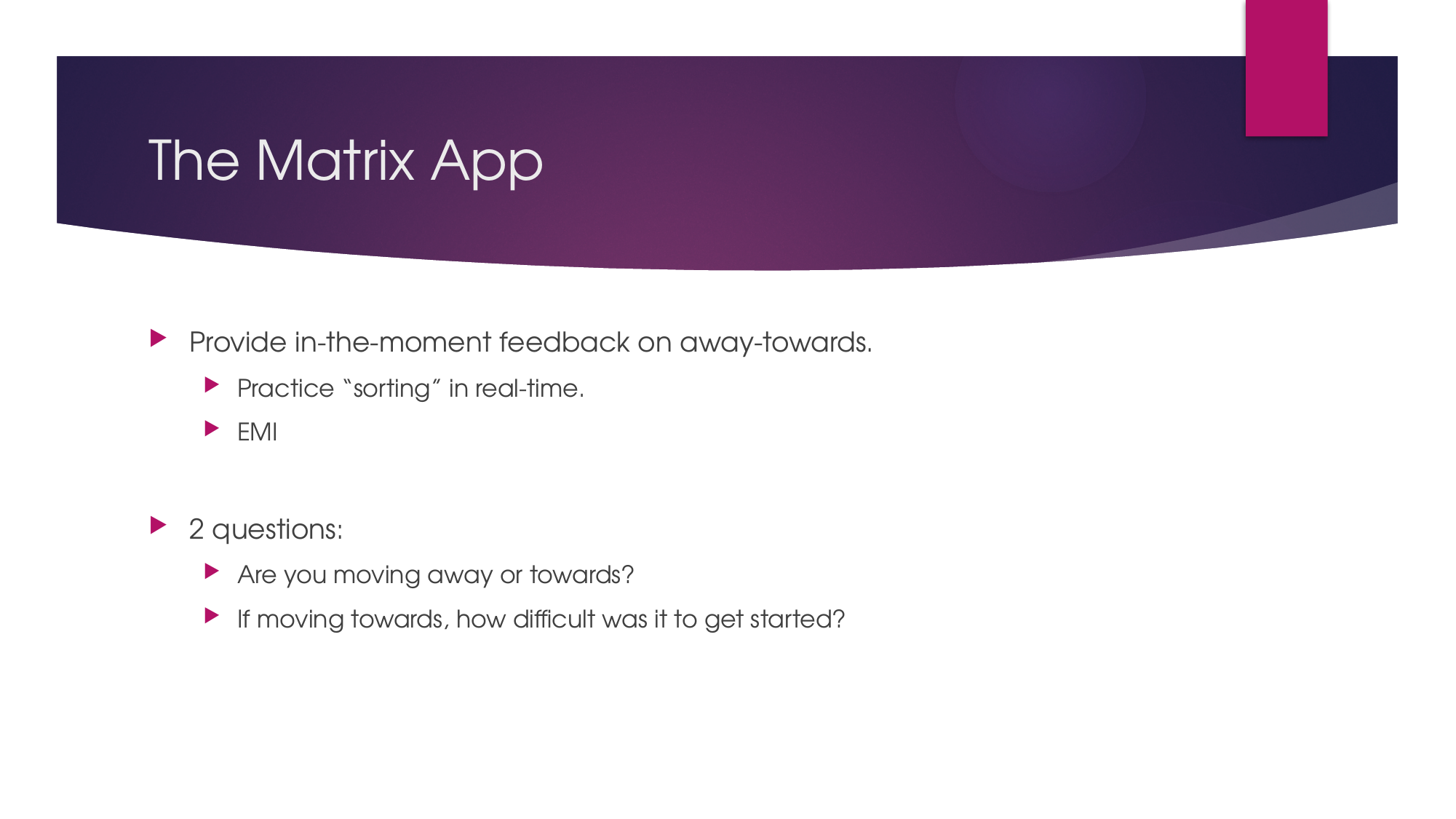

# The Matrix App

Provide in-the-moment feedback on away-towards.
Practice “sorting” in real-time.
EMI

2 questions:
Are you moving away or towards?
If moving towards, how difficult was it to get started?